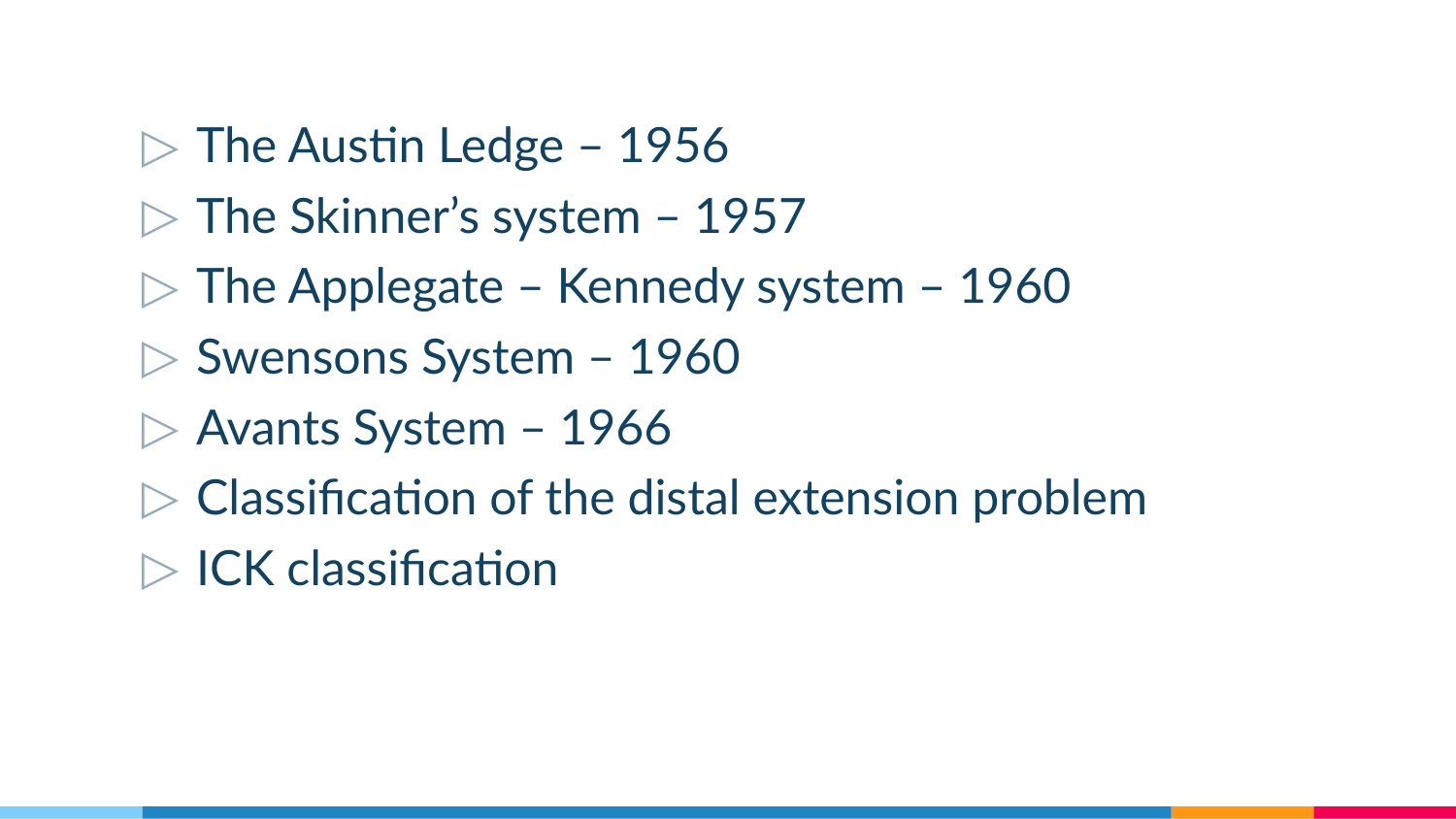

The Austin Ledge – 1956
The Skinner’s system – 1957
The Applegate – Kennedy system – 1960
Swensons System – 1960
Avants System – 1966
Classification of the distal extension problem
ICK classification

9